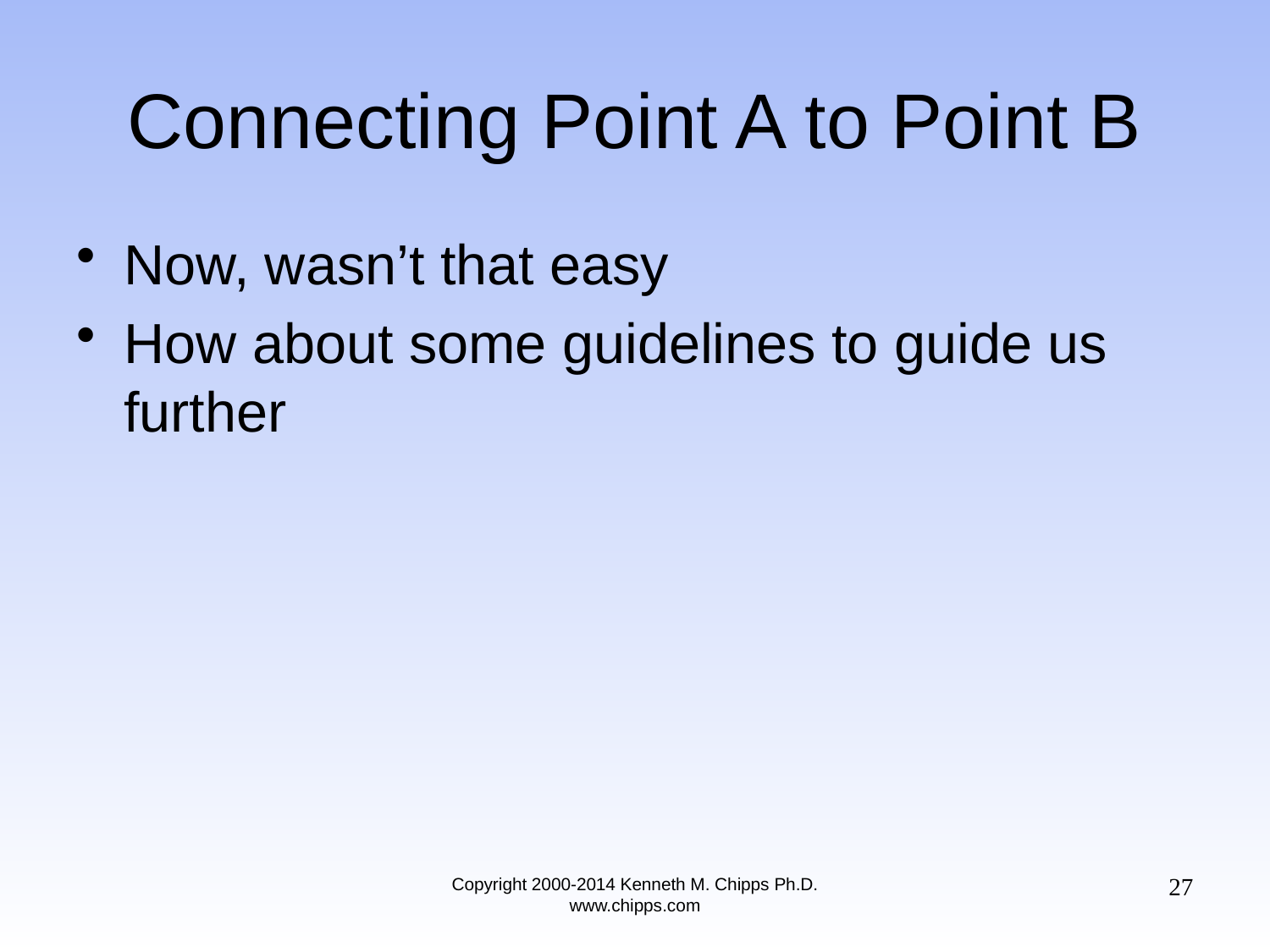

# Connecting Point A to Point B
Now, wasn’t that easy
How about some guidelines to guide us further
27
Copyright 2000-2014 Kenneth M. Chipps Ph.D. www.chipps.com